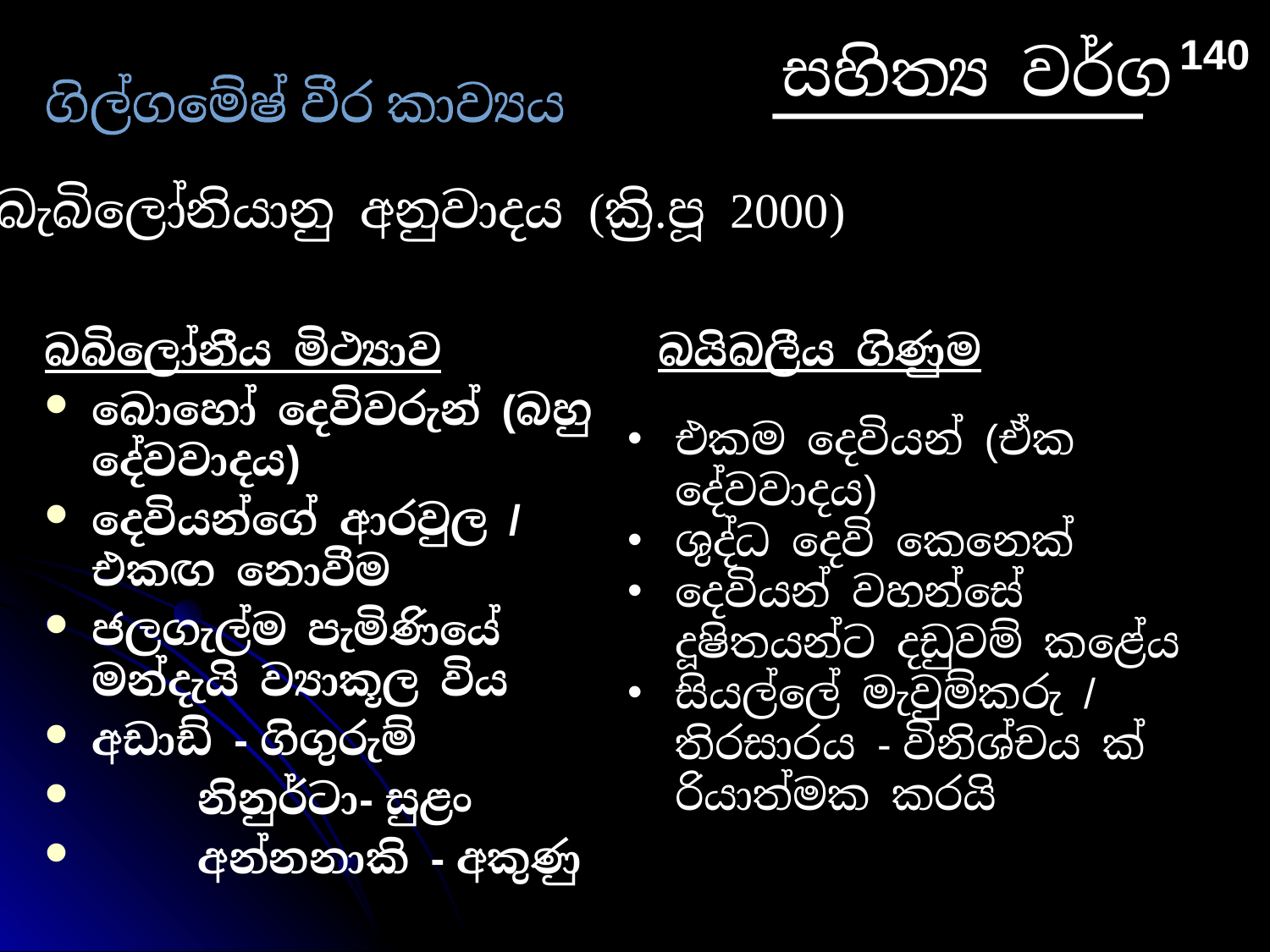

140

ගිල්ගමේෂ් වීර කාව්‍යය

සහිත්‍ය වර්ග

බැබිලෝනියානු අනුවාදය (ක්‍රි.පූ 2000)
බබිලෝනීය මිථ්‍යාව
බොහෝ දෙවිවරුන් (බහු දේවවාදය)
දෙවියන්ගේ ආරවුල / එකඟ නොවීම
ජලගැල්ම පැමිණියේ මන්දැයි ව්‍යාකූල විය
අඩාඩ් - ගිගුරුම්
     නිනුර්ටා- සුළං
     අන්නනාකි - අකුණු
බයිබලීය ගිණුම

එකම දෙවියන් (ඒක දේවවාදය)
ශුද්ධ දෙවි කෙනෙක්
දෙවියන් වහන්සේ දූෂිතයන්ට දඩුවම් කළේය
සියල්ලේ මැවුම්කරු / තිරසාරය - විනිශ්චය ක්‍රියාත්මක කරයි